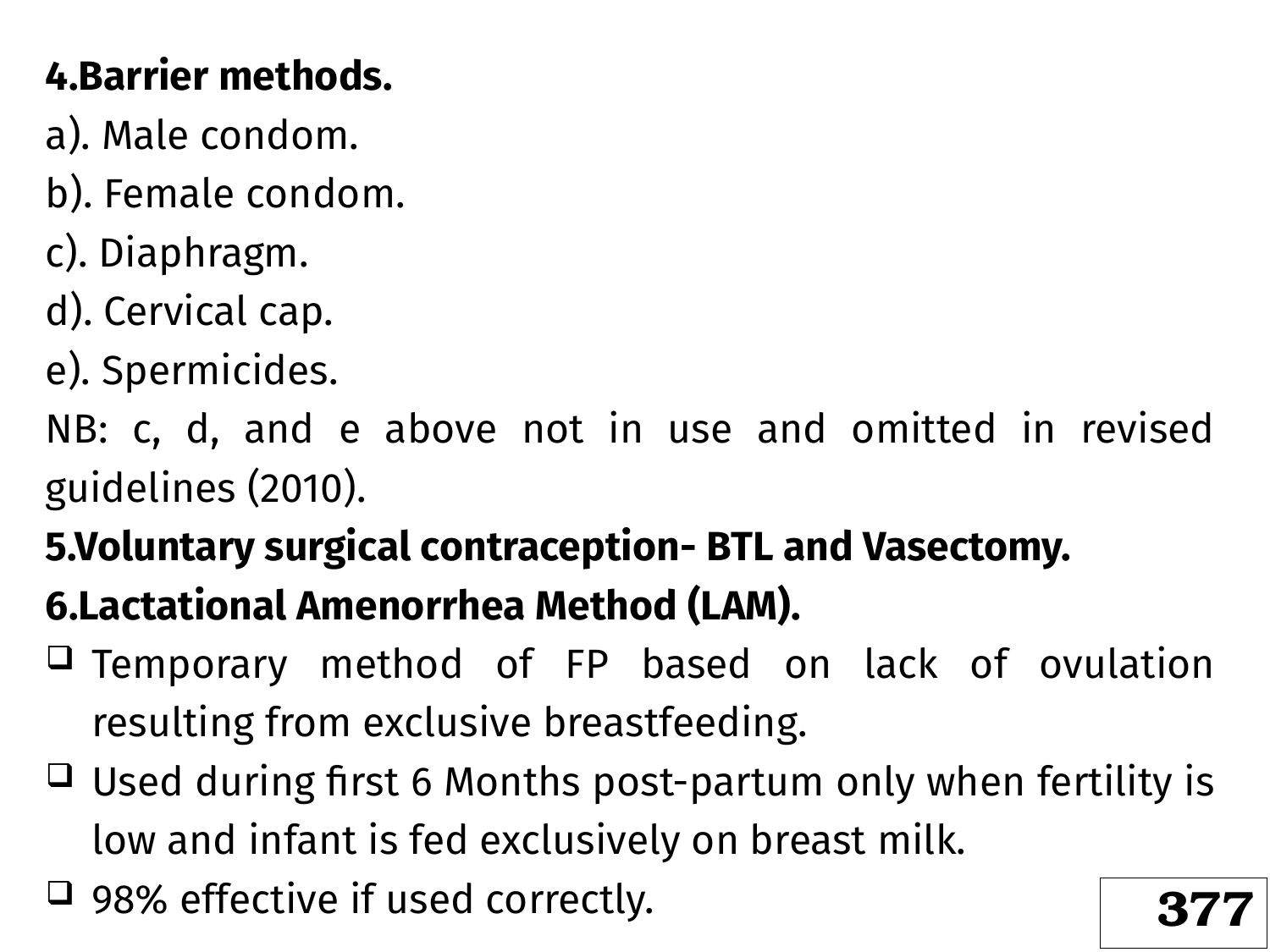

4.Barrier methods.
a). Male condom.
b). Female condom.
c). Diaphragm.
d). Cervical cap.
e). Spermicides.
NB: c, d, and e above not in use and omitted in revised guidelines (2010).
5.Voluntary surgical contraception- BTL and Vasectomy.
6.Lactational Amenorrhea Method (LAM).
Temporary method of FP based on lack of ovulation resulting from exclusive breastfeeding.
Used during first 6 Months post-partum only when fertility is low and infant is fed exclusively on breast milk.
98% effective if used correctly.

377